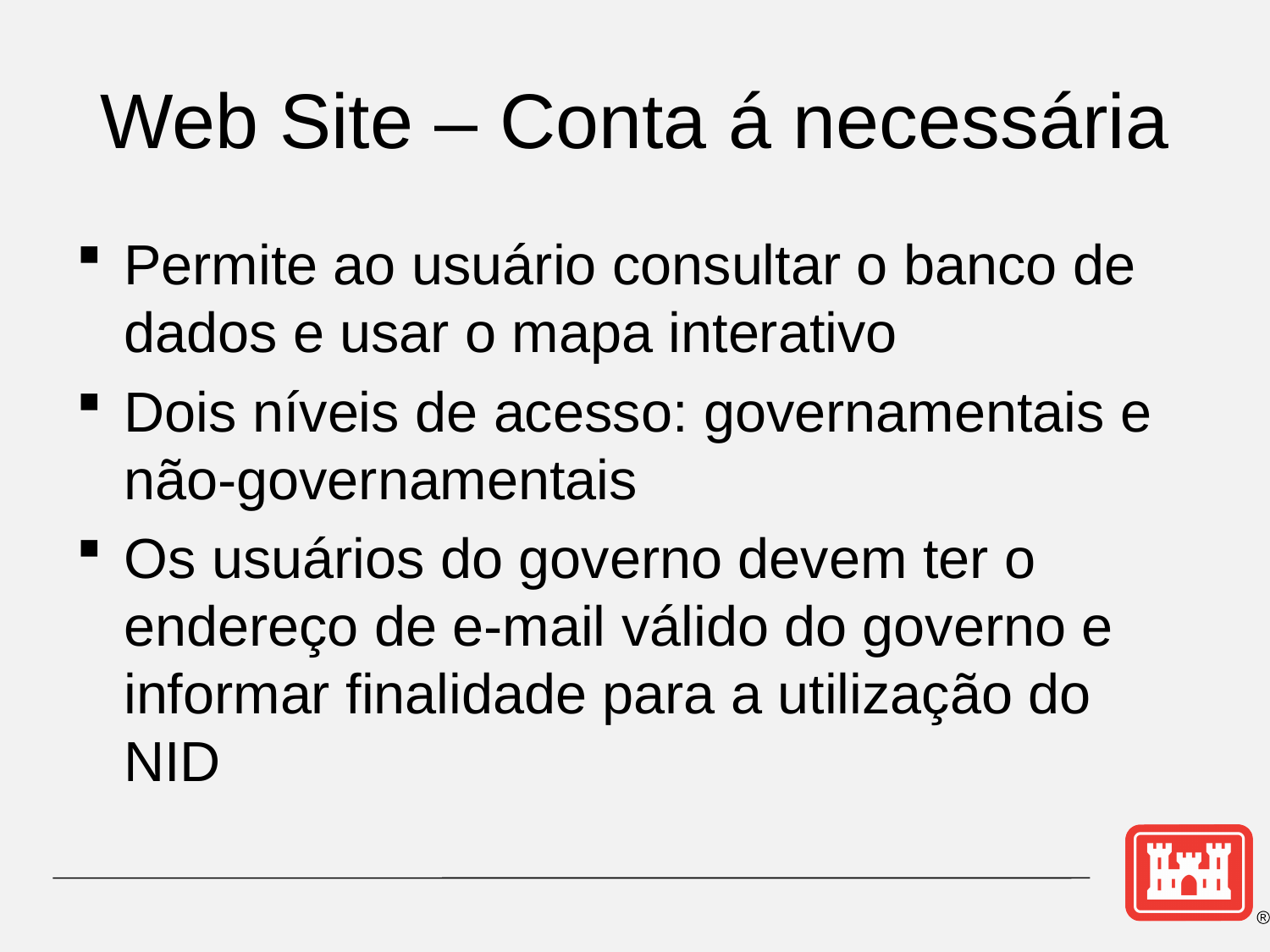

# Web Site – Conta á necessária
Permite ao usuário consultar o banco de dados e usar o mapa interativo
Dois níveis de acesso: governamentais e não-governamentais
Os usuários do governo devem ter o endereço de e-mail válido do governo e informar finalidade para a utilização do NID